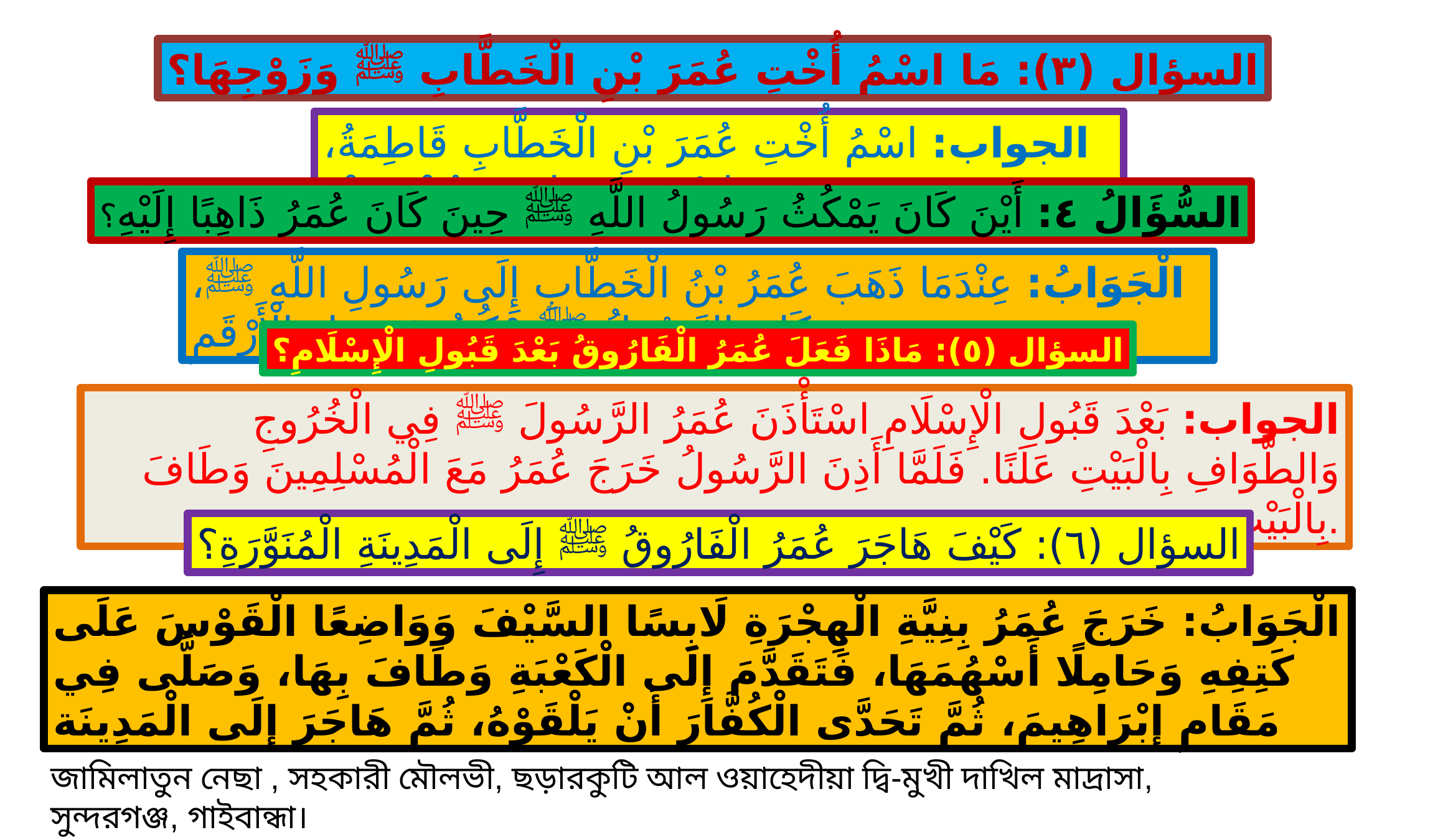

السؤال (٣): مَا اسْمُ أُخْتِ عُمَرَ بْنِ الْخَطَّابِ ﷺ وَزَوْجِهَا؟
الجواب: اسْمُ أُخْتِ عُمَرَ بْنِ الْخَطَّابِ قَاطِمَةُ، وَاسْمُ زَوْجِهَا سَعِيدُ بْنُ زَيْدٍ.
السُّؤَالُ ٤: أَيْنَ كَانَ يَمْكُثُ رَسُولُ اللَّهِ ﷺ حِينَ كَانَ عُمَرُ ذَاهِبًا إِلَيْهِ؟
الْجَوَابُ: عِنْدَمَا ذَهَبَ عُمَرُ بْنُ الْخَطَّابِ إِلَى رَسُولِ اللَّهِ ﷺ، كَانَ الرَّسُولُ ﷺيَمْكُثُ فِي دَارِ الْأَرْقَمِ
السؤال (٥): مَاذَا فَعَلَ عُمَرُ الْفَارُوقُ بَعْدَ قَبُولِ الْإِسْلَامِ؟
الجواب: بَعْدَ قَبُولِ الْإِسْلَامِ اسْتَأْذَنَ عُمَرُ الرَّسُولَ ﷺ فِي الْخُرُوجِ وَالطَّوَافِ بِالْبَيْتِ عَلَنًا. فَلَمَّا أَذِنَ الرَّسُولُ خَرَجَ عُمَرُ مَعَ الْمُسْلِمِينَ وَطَافَ بِالْبَيْتِ.
السؤال (٦): كَيْفَ هَاجَرَ عُمَرُ الْفَارُوقُ ﷺ إِلَى الْمَدِينَةِ الْمُنَوَّرَةِ؟
الْجَوَابُ: خَرَجَ عُمَرُ بِنِيَّةِ الْهِجْرَةِ لَابِسًا السَّيْفَ وَوَاضِعًا الْقَوْسَ عَلَى كَتِفِهِ وَحَامِلًا أَسْهُمَهَا، فَتَقَدَّمَ إِلَى الْكَعْبَةِ وَطَافَ بِهَا، وَصَلَّى فِي مَقَامِ إِبْرَاهِيمَ، ثُمَّ تَحَدَّى الْكُفَّارَ أَنْ يَلْقَوْهُ، ثُمَّ هَاجَرَ إِلَى الْمَدِينَة
জামিলাতুন নেছা , সহকারী মৌলভী, ছড়ারকুটি আল ওয়াহেদীয়া ‍দ্বি-মুখী দাখিল মাদ্রাসা, সুন্দরগঞ্জ, গাইবান্ধা।